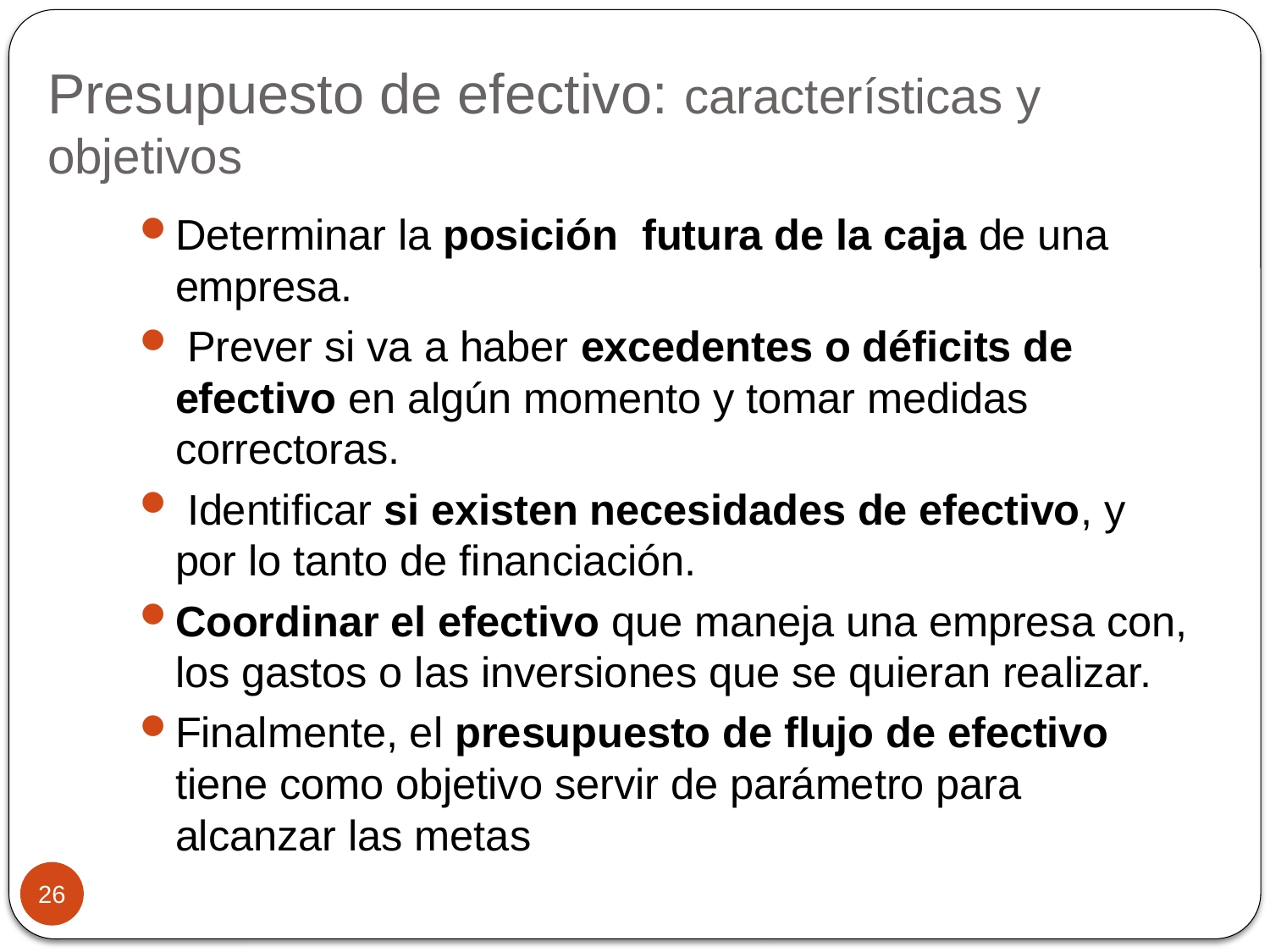

# Presupuesto de efectivo: características y objetivos
Determinar la posición  futura de la caja de una empresa.
 Prever si va a haber excedentes o déficits de efectivo en algún momento y tomar medidas correctoras.
 Identificar si existen necesidades de efectivo, y por lo tanto de financiación.
Coordinar el efectivo que maneja una empresa con, los gastos o las inversiones que se quieran realizar.
Finalmente, el presupuesto de flujo de efectivo tiene como objetivo servir de parámetro para alcanzar las metas

26